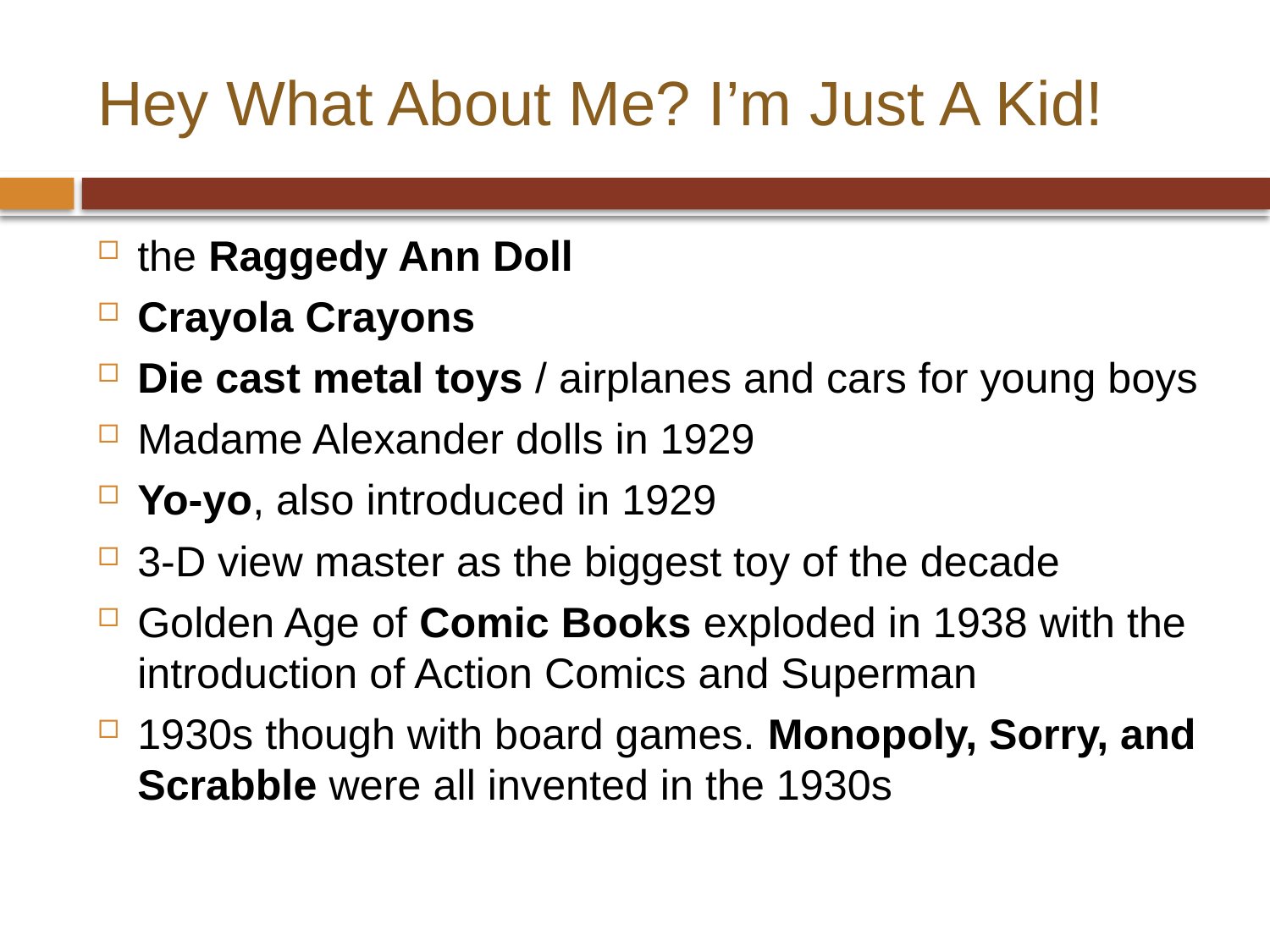

# Hey What About Me? I’m Just A Kid!
the Raggedy Ann Doll
Crayola Crayons
Die cast metal toys / airplanes and cars for young boys
Madame Alexander dolls in 1929
Yo-yo, also introduced in 1929
3-D view master as the biggest toy of the decade
Golden Age of Comic Books exploded in 1938 with the introduction of Action Comics and Superman
1930s though with board games. Monopoly, Sorry, and Scrabble were all invented in the 1930s